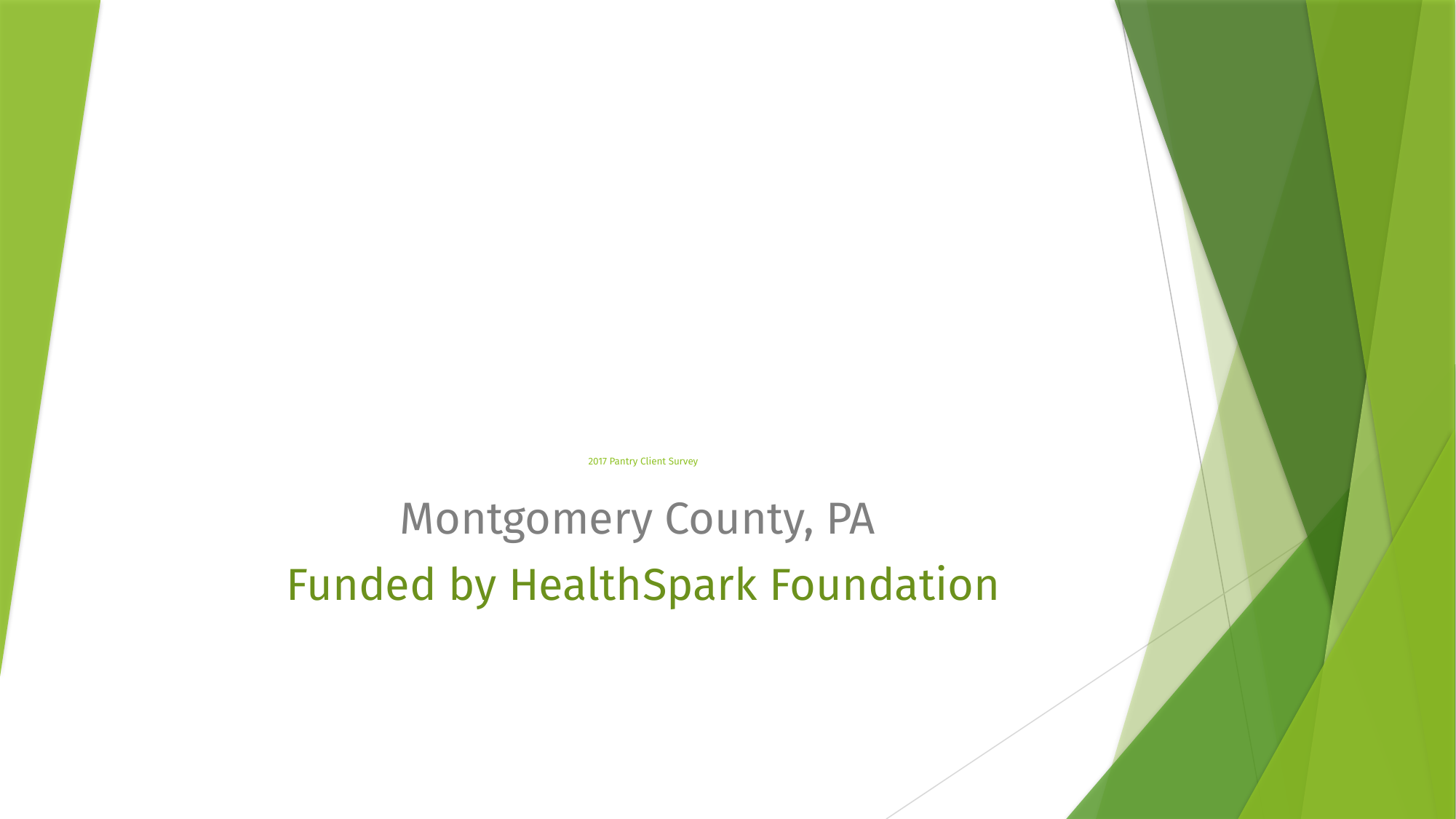

# 2017 Pantry Client Survey
Montgomery County, PA
Funded by HealthSpark Foundation